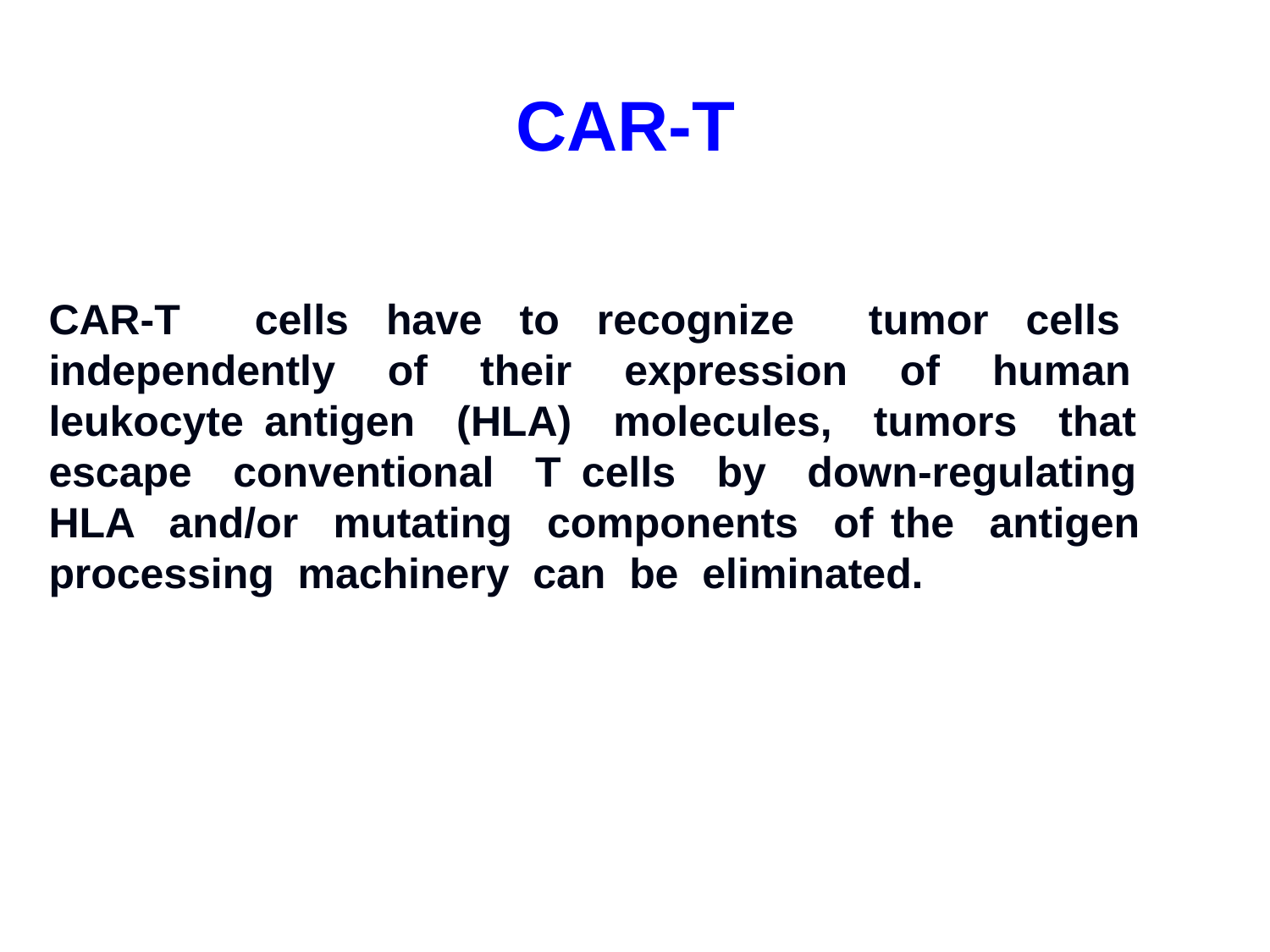

CAR-T
CAR-T  cells have to recognize  tumor cells  independently  of  their  expression  of  human  leukocyte antigen  (HLA)  molecules,  tumors  that  escape  conventional  T cells  by  down-regulating  HLA  and/or  mutating  components  of the  antigen  processing  machinery  can  be  eliminated.